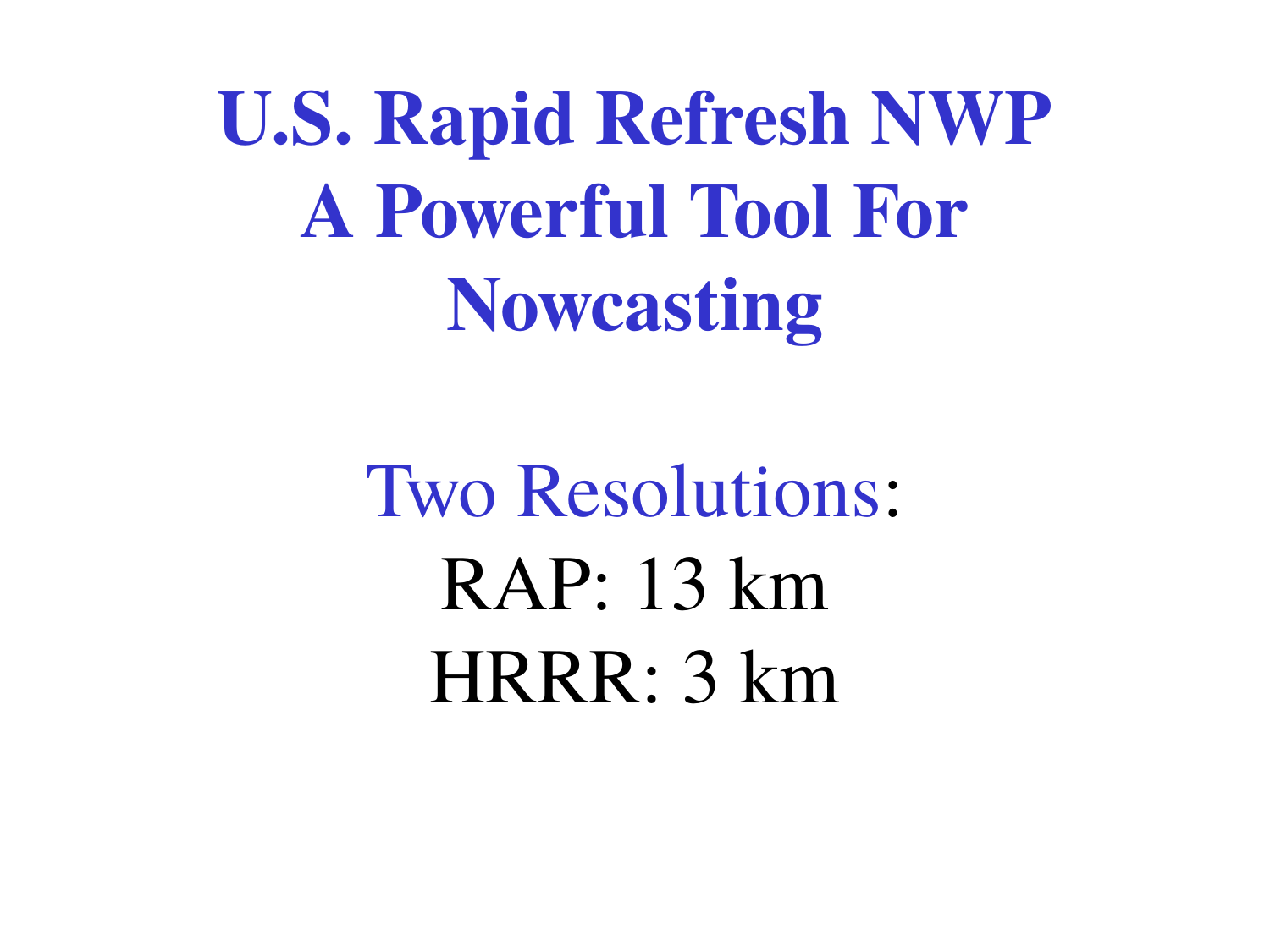

# U.S. Rapid Refresh NWP A Powerful Tool For Nowcasting Two Resolutions: RAP: 13 km HRRR: 3 km